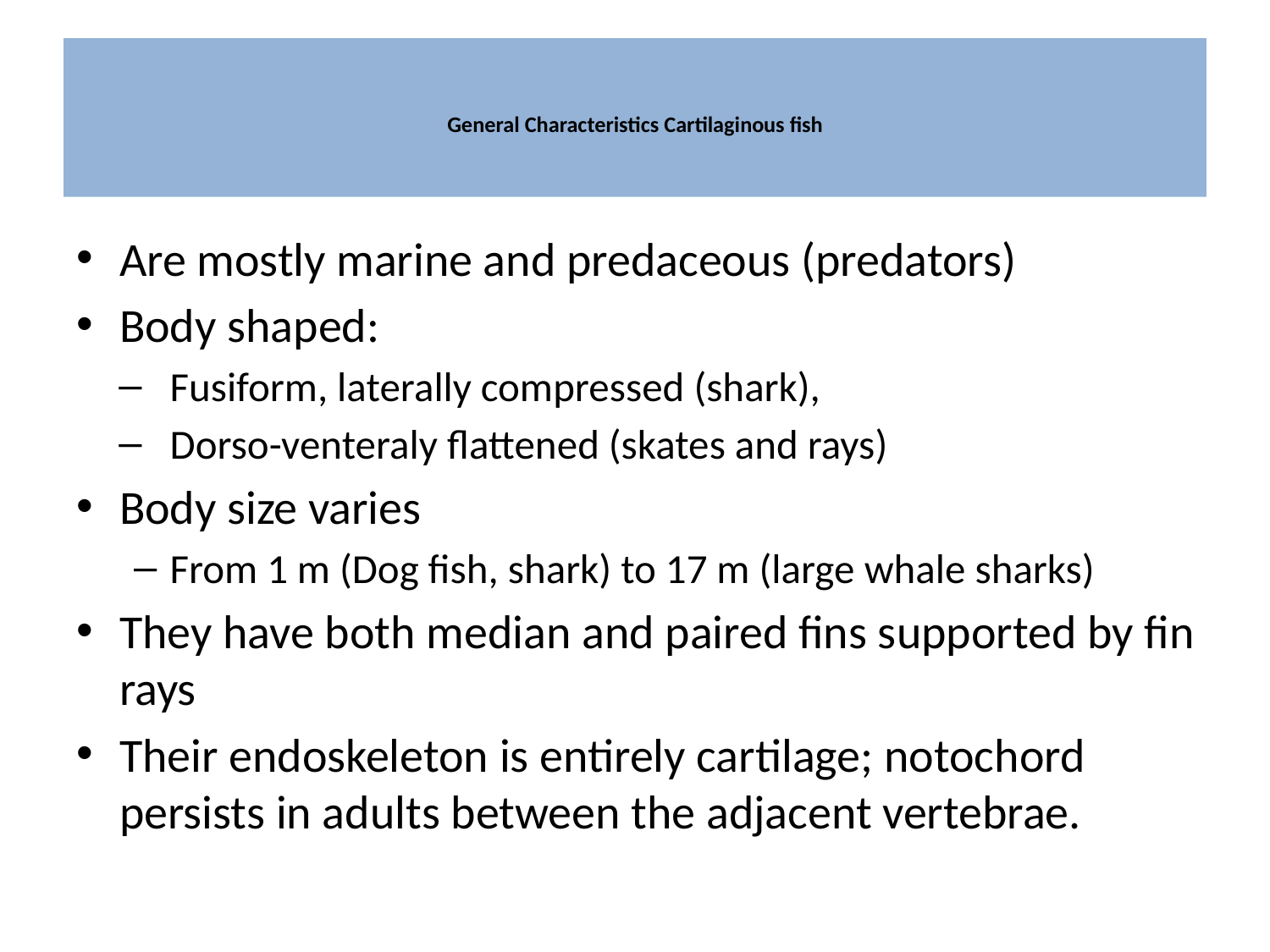

# General Characteristics Cartilaginous fish
Are mostly marine and predaceous (predators)
Body shaped:
Fusiform, laterally compressed (shark),
Dorso-venteraly flattened (skates and rays)
Body size varies
From 1 m (Dog fish, shark) to 17 m (large whale sharks)
They have both median and paired fins supported by fin rays
Their endoskeleton is entirely cartilage; notochord persists in adults between the adjacent vertebrae.